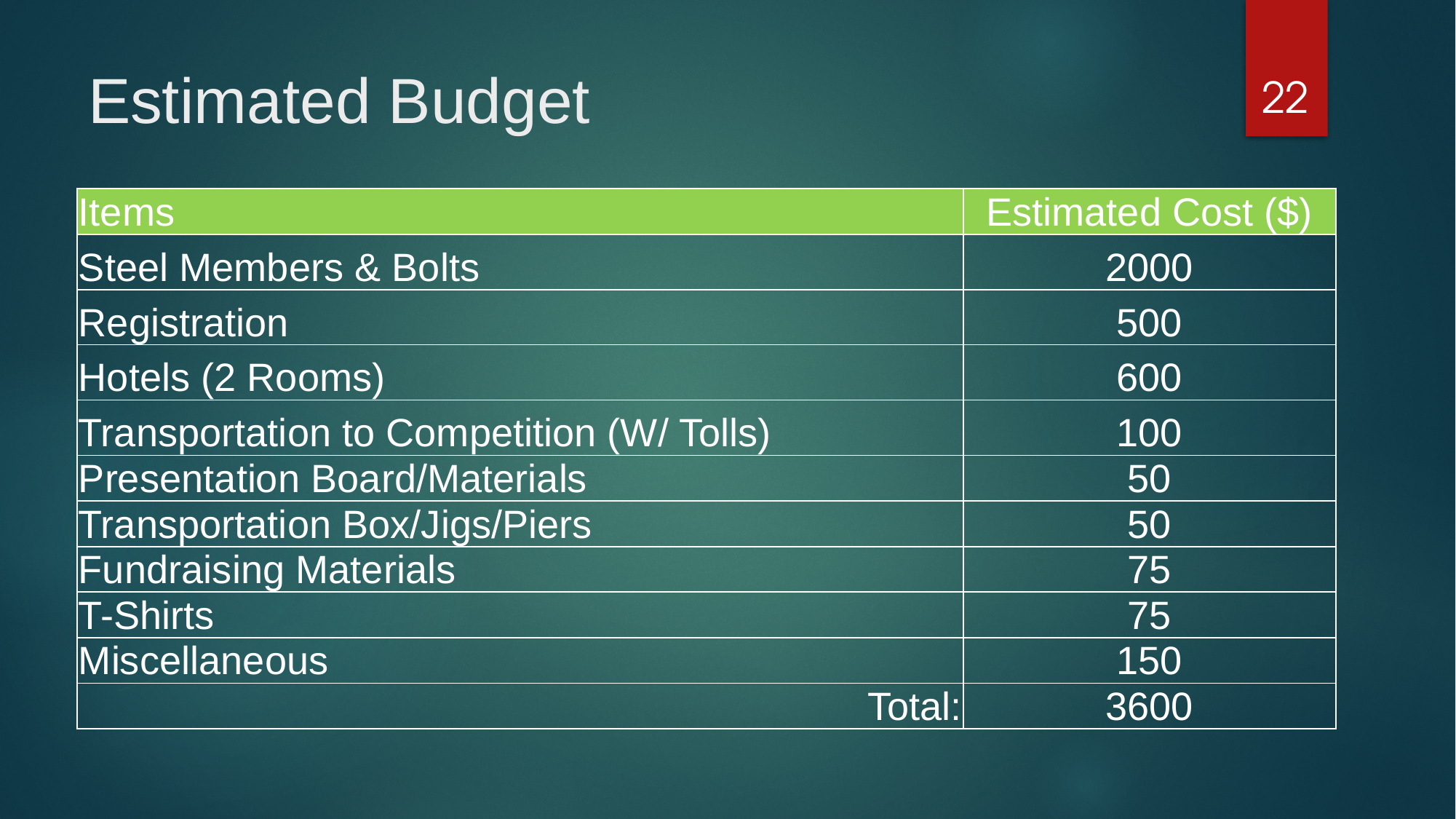

22
# Estimated Budget
| Items | Estimated Cost ($) |
| --- | --- |
| Steel Members & Bolts | 2000 |
| Registration | 500 |
| Hotels (2 Rooms) | 600 |
| Transportation to Competition (W/ Tolls) | 100 |
| Presentation Board/Materials | 50 |
| Transportation Box/Jigs/Piers | 50 |
| Fundraising Materials | 75 |
| T-Shirts | 75 |
| Miscellaneous | 150 |
| Total: | 3600 |